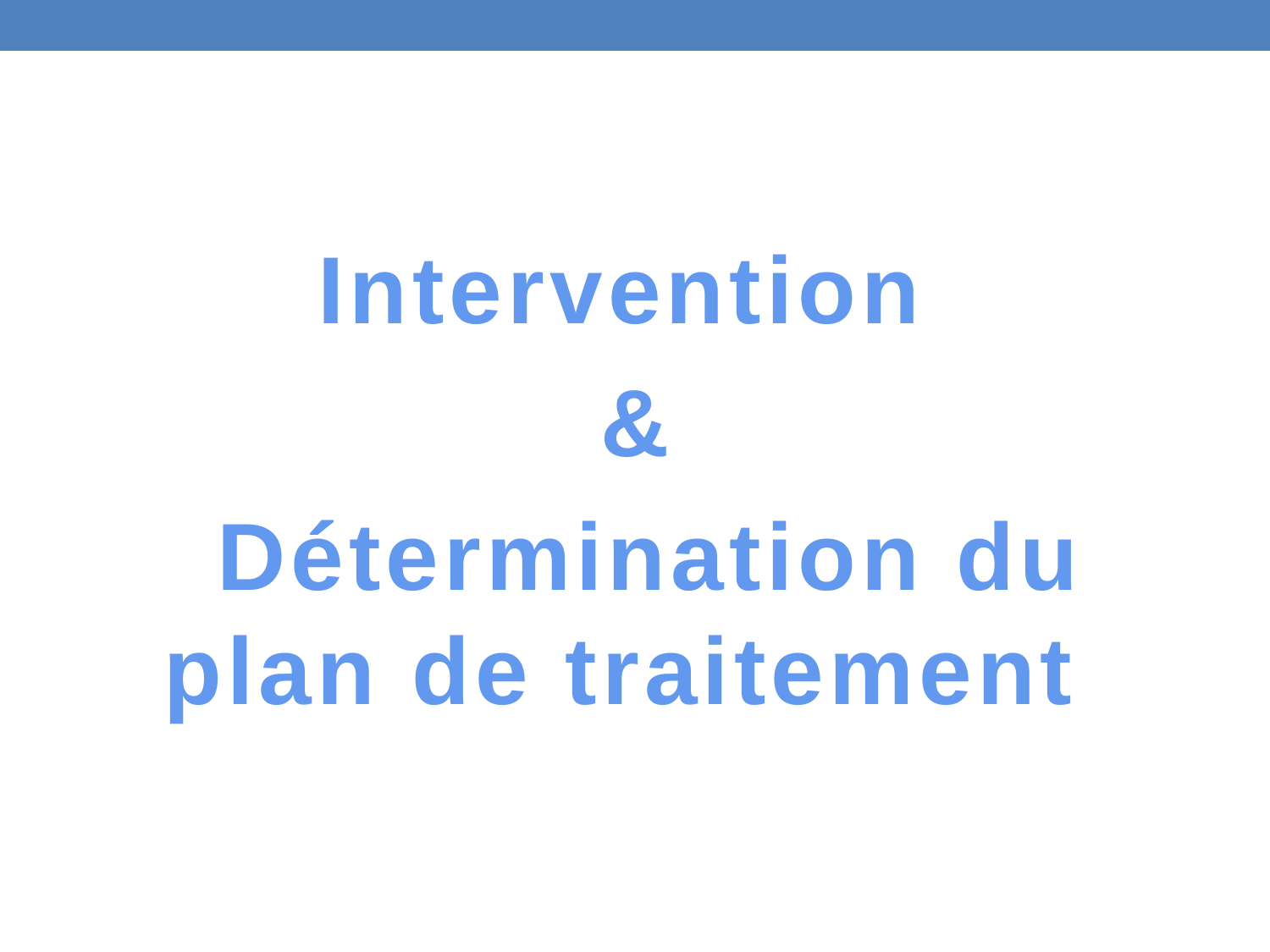

#
Intervention
&
 Détermination du plan de traitement